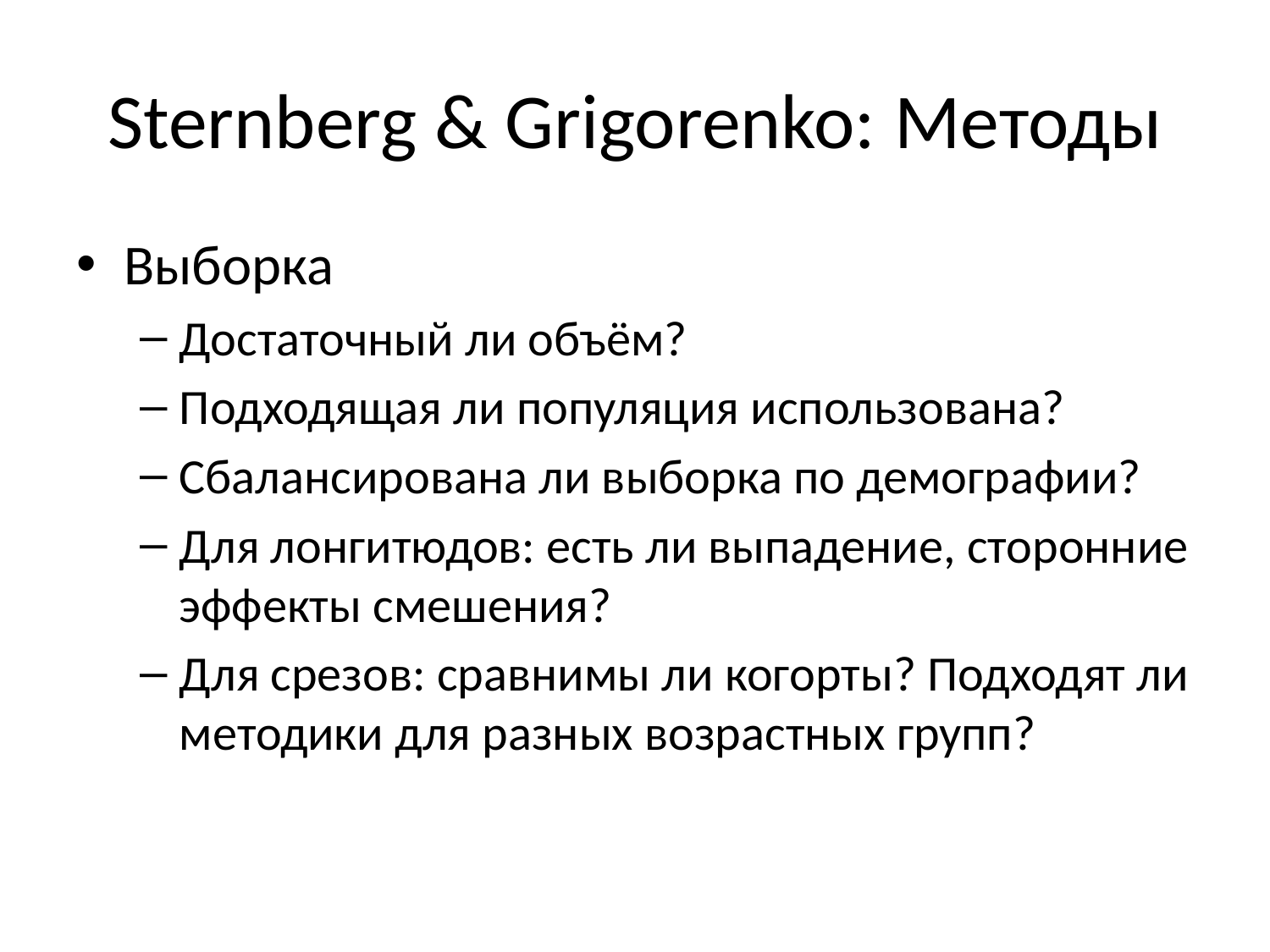

# Sternberg & Grigorenko: Методы
Выборка
Достаточный ли объём?
Подходящая ли популяция использована?
Сбалансирована ли выборка по демографии?
Для лонгитюдов: есть ли выпадение, сторонние эффекты смешения?
Для срезов: сравнимы ли когорты? Подходят ли методики для разных возрастных групп?